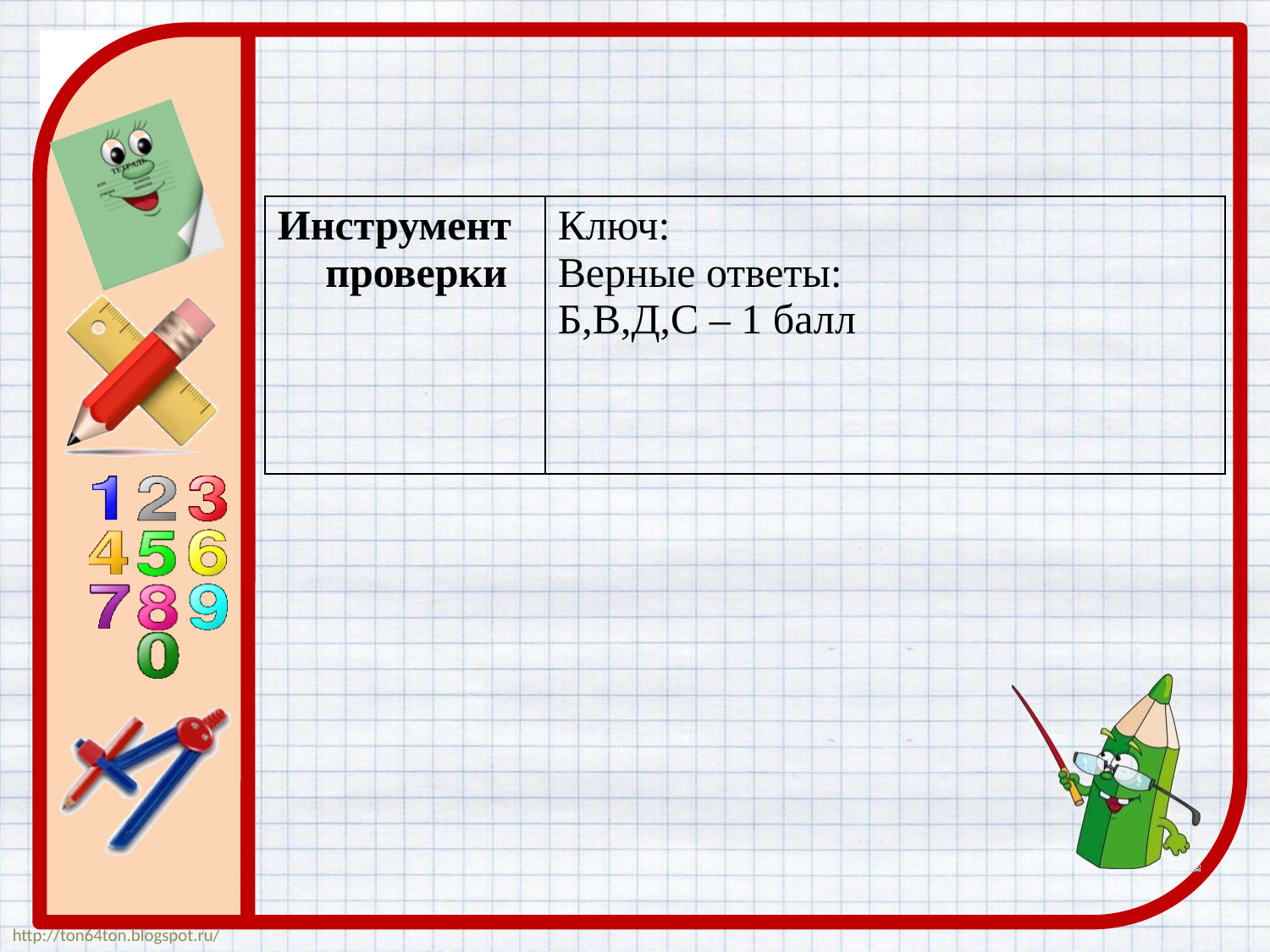

| Инструмент проверки | Ключ: Верные ответы: Б,В,Д,С – 1 балл |
| --- | --- |